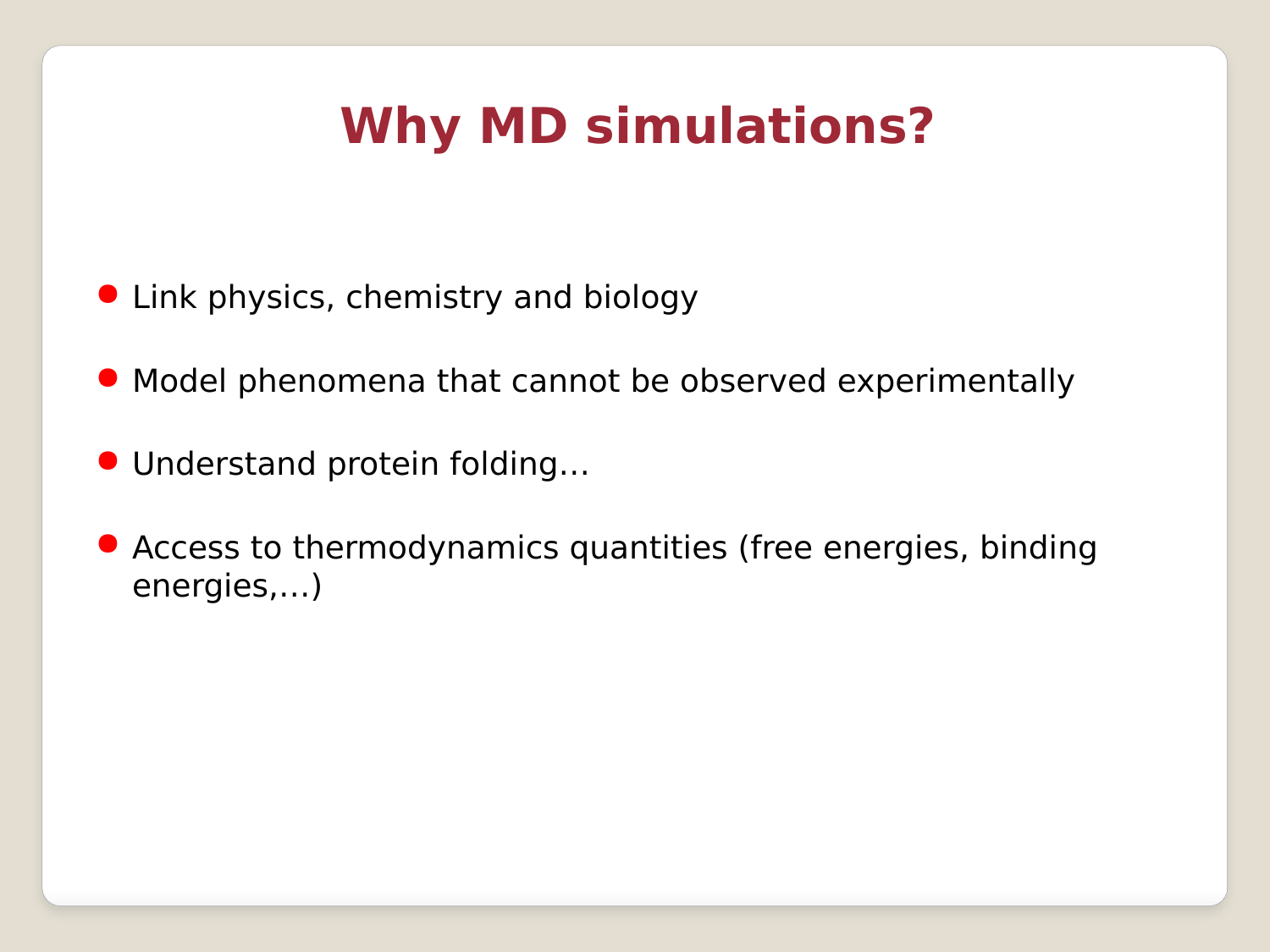

Why MD simulations?
Link physics, chemistry and biology

Model phenomena that cannot be observed experimentally

Understand protein folding…

Access to thermodynamics quantities (free energies, binding energies,…)